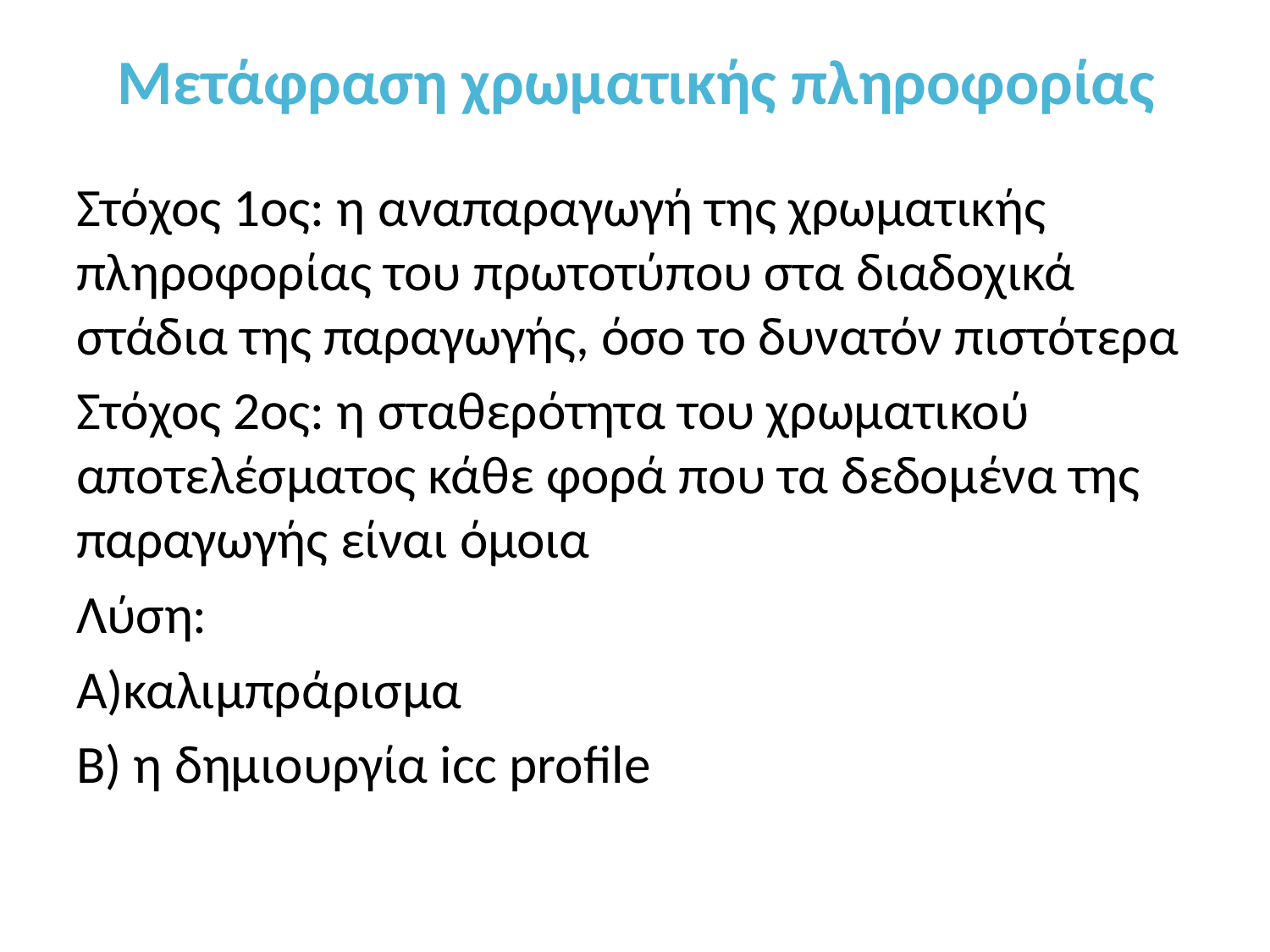

# Μετάφραση χρωματικής πληροφορίας
Στόχος 1ος: η αναπαραγωγή της χρωματικής πληροφορίας του πρωτοτύπου στα διαδοχικά στάδια της παραγωγής, όσο το δυνατόν πιστότερα
Στόχος 2ος: η σταθερότητα του χρωματικού αποτελέσματος κάθε φορά που τα δεδομένα της παραγωγής είναι όμοια
Λύση:
Α)καλιμπράρισμα
Β) η δημιουργία icc profile